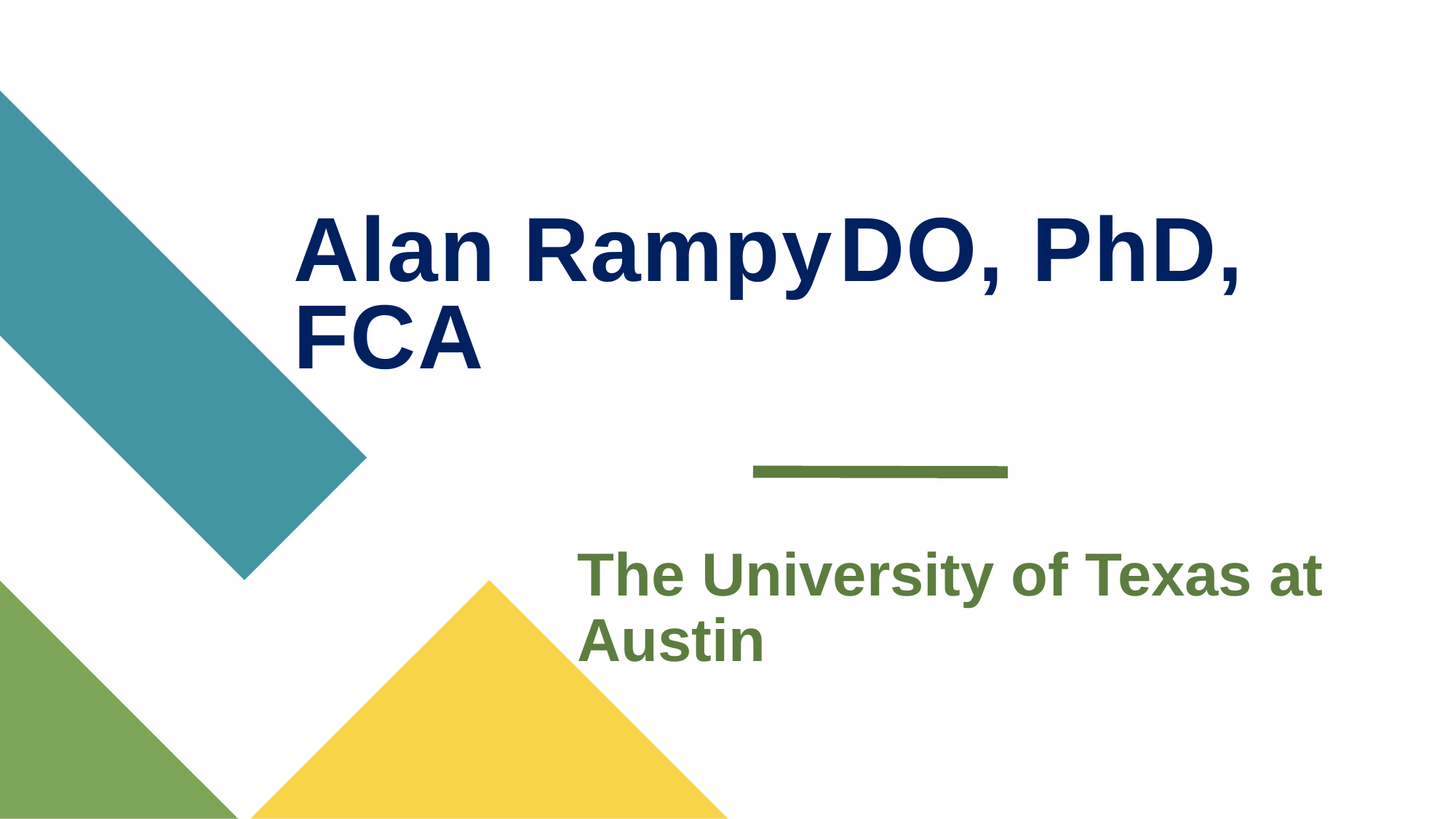

# Alan Rampy	DO, PhD, FCA
The University of Texas at Austin